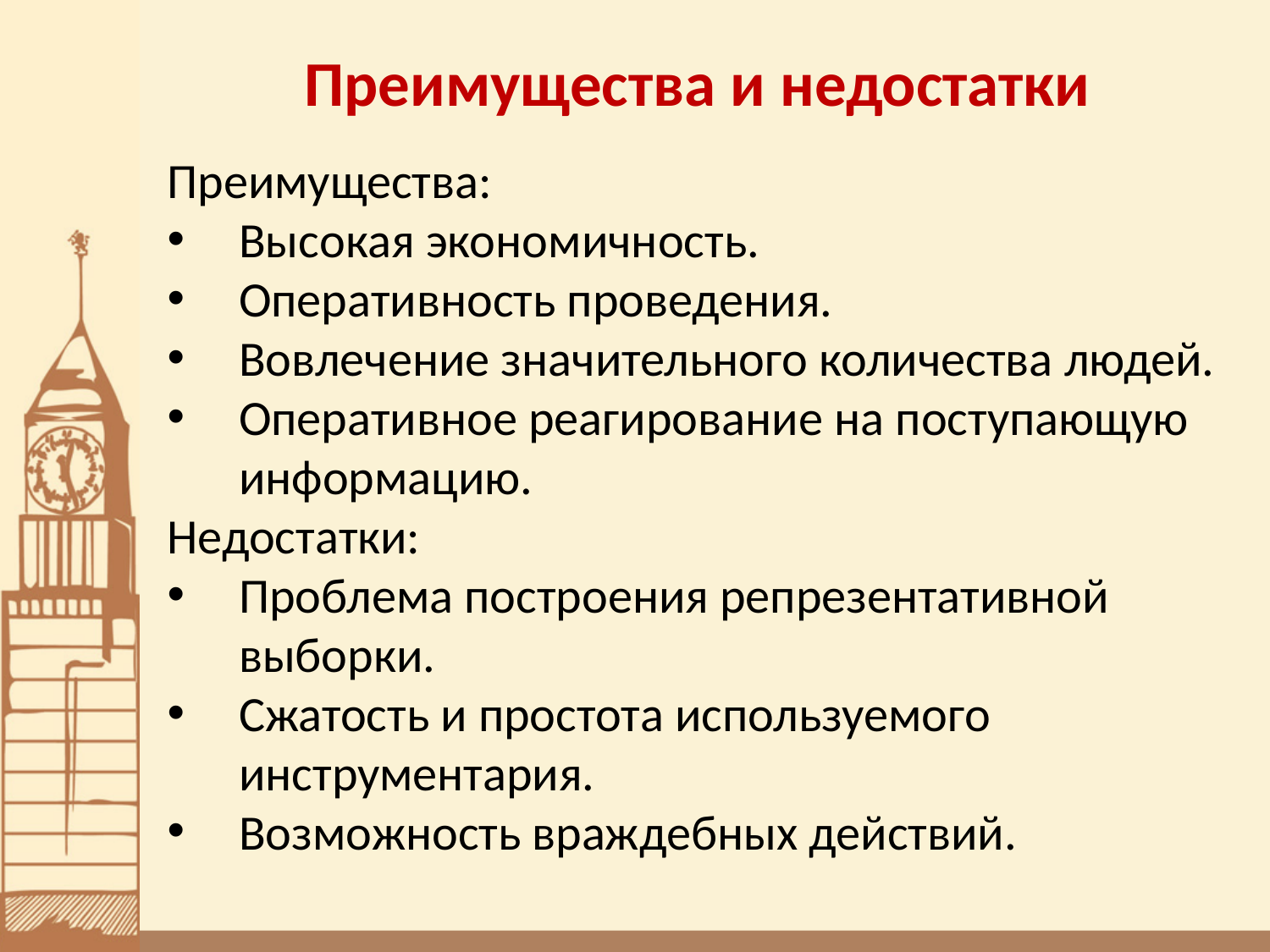

# Преимущества и недостатки
Преимущества:
Высокая экономичность.
Оперативность проведения.
Вовлечение значительного количества людей.
Оперативное реагирование на поступающую информацию.
Недостатки:
Проблема построения репрезентативной выборки.
Сжатость и простота используемого инструментария.
Возможность враждебных действий.